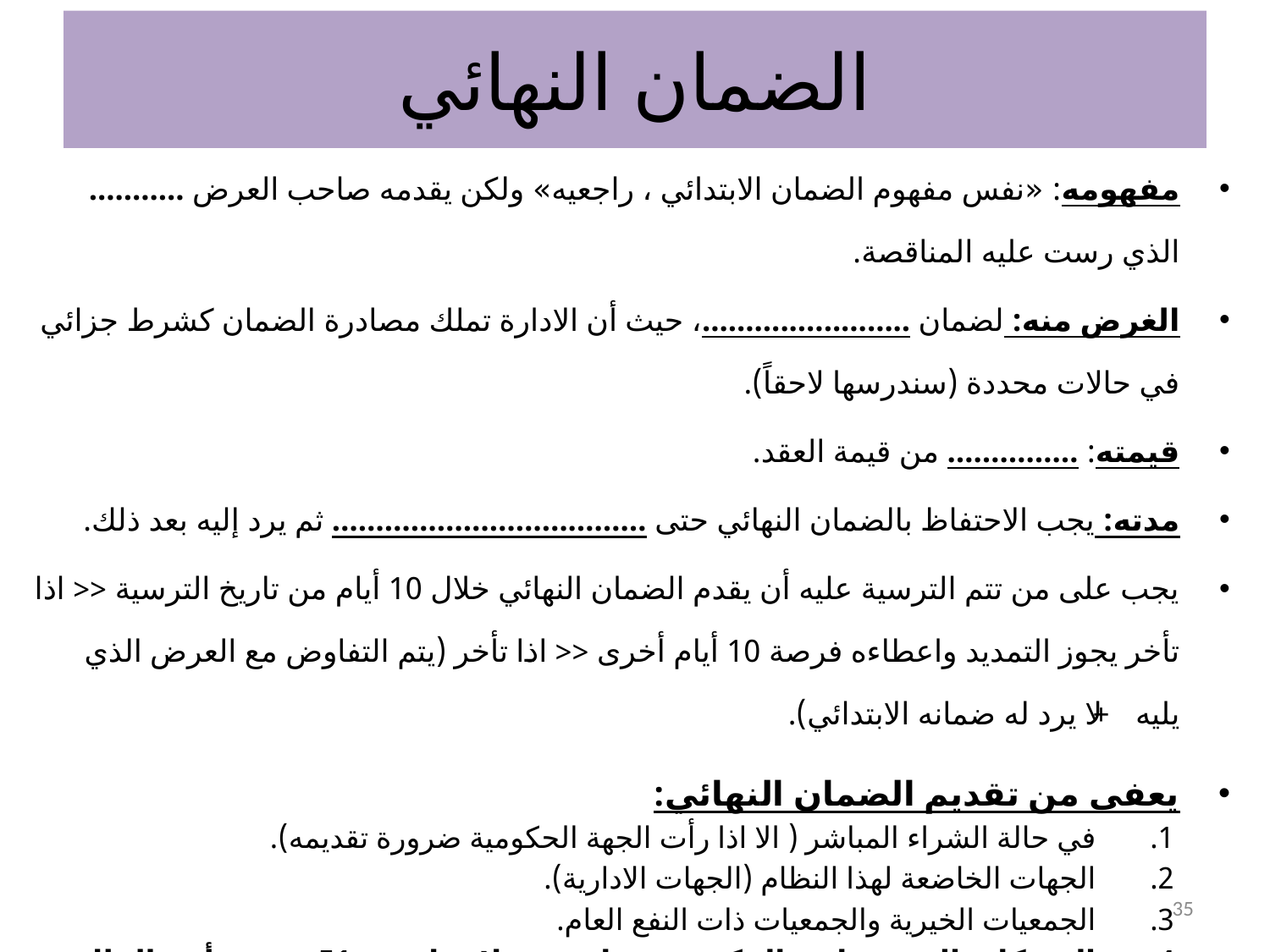

# الضمان النهائي
مفهومه: «نفس مفهوم الضمان الابتدائي ، راجعيه» ولكن يقدمه صاحب العرض ........... الذي رست عليه المناقصة.
الغرض منه: لضمان ........................، حيث أن الادارة تملك مصادرة الضمان كشرط جزائي في حالات محددة (سندرسها لاحقاً).
قيمته: …………… من قيمة العقد.
مدته: يجب الاحتفاظ بالضمان النهائي حتى ……………………………… ثم يرد إليه بعد ذلك.
يجب على من تتم الترسية عليه أن يقدم الضمان النهائي خلال 10 أيام من تاريخ الترسية << اذا تأخر يجوز التمديد واعطاءه فرصة 10 أيام أخرى << اذا تأخر (يتم التفاوض مع العرض الذي يليه + لا يرد له ضمانه الابتدائي).

يعفى من تقديم الضمان النهائي:
في حالة الشراء المباشر ( الا اذا رأت الجهة الحكومية ضرورة تقديمه).
الجهات الخاضعة لهذا النظام (الجهات الادارية).
الجمعيات الخيرية والجمعيات ذات النفع العام.
الشركات التي تساهم الحكومة فيها بنسبة لا تقل عن 51% من رأس المال (مثل سابك، شركة الاتصالات، شركة الكهرباء).
35